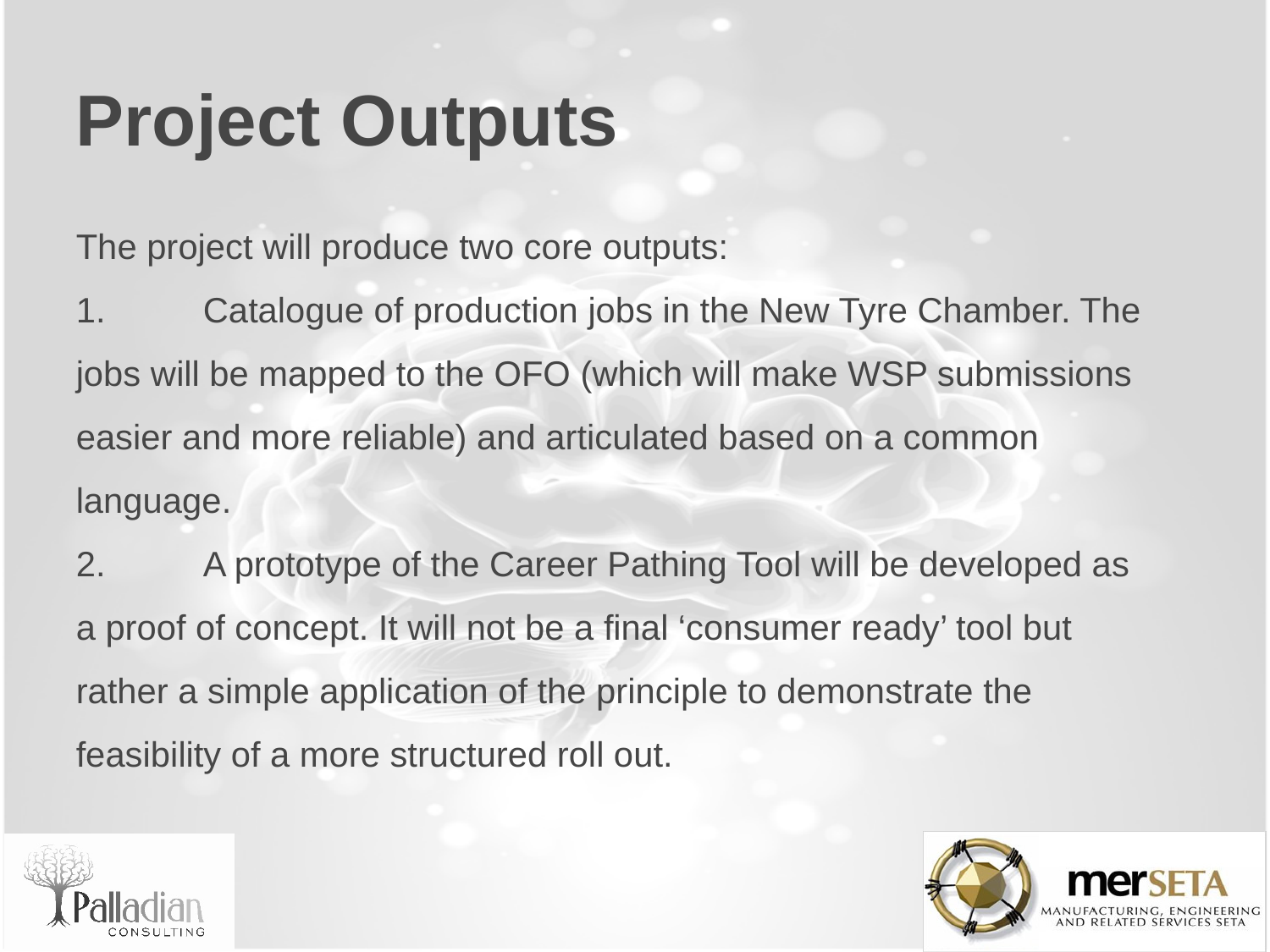

# Project Outputs
The project will produce two core outputs:
1.	Catalogue of production jobs in the New Tyre Chamber. The jobs will be mapped to the OFO (which will make WSP submissions easier and more reliable) and articulated based on a common language.
2.	A prototype of the Career Pathing Tool will be developed as a proof of concept. It will not be a final ‘consumer ready’ tool but rather a simple application of the principle to demonstrate the feasibility of a more structured roll out.